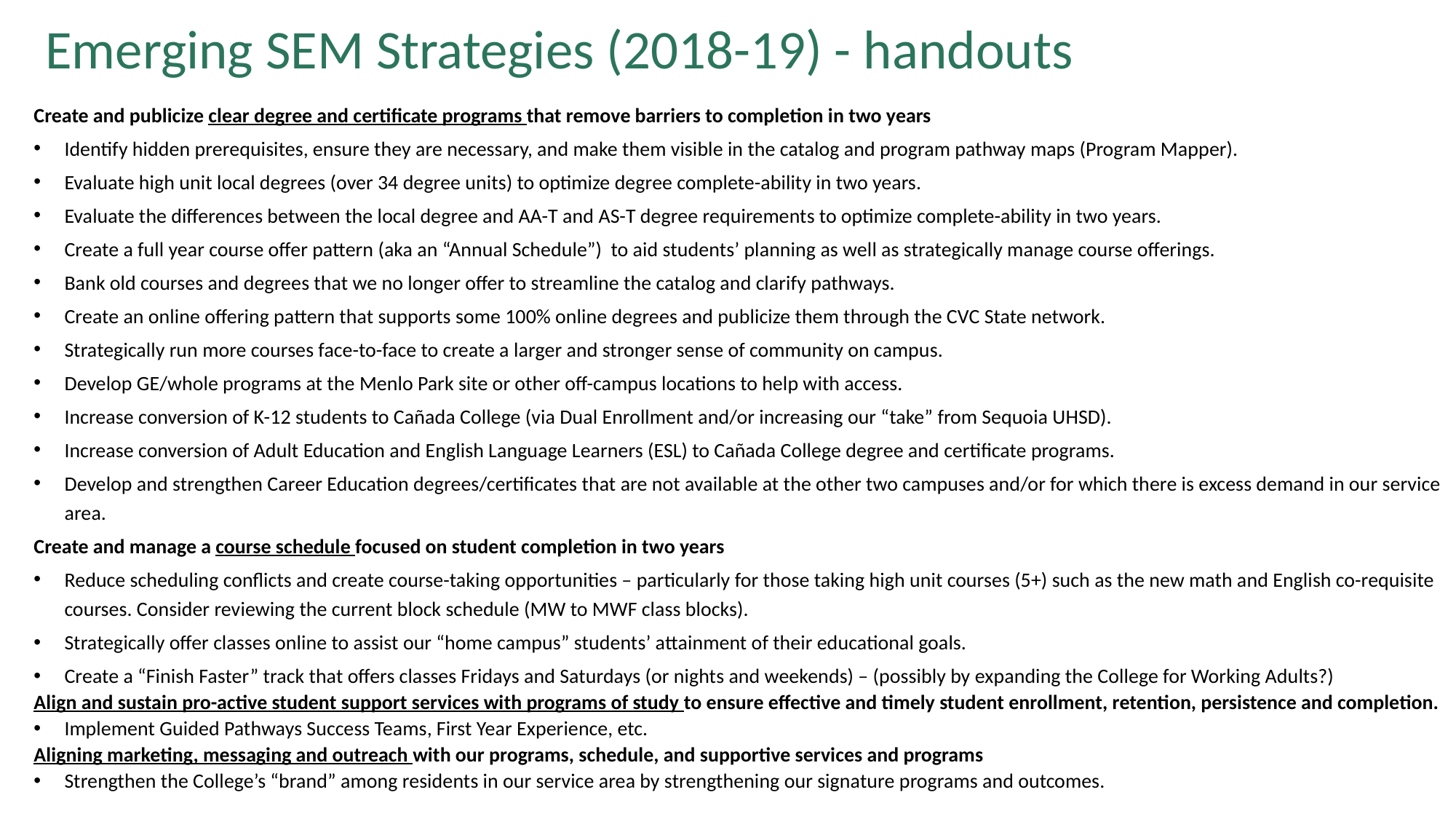

# Emerging SEM Strategies (2018-19) - handouts
Create and publicize clear degree and certificate programs that remove barriers to completion in two years
Identify hidden prerequisites, ensure they are necessary, and make them visible in the catalog and program pathway maps (Program Mapper).
Evaluate high unit local degrees (over 34 degree units) to optimize degree complete-ability in two years.
Evaluate the differences between the local degree and AA-T and AS-T degree requirements to optimize complete-ability in two years.
Create a full year course offer pattern (aka an “Annual Schedule”)  to aid students’ planning as well as strategically manage course offerings.
Bank old courses and degrees that we no longer offer to streamline the catalog and clarify pathways.
Create an online offering pattern that supports some 100% online degrees and publicize them through the CVC State network.
Strategically run more courses face-to-face to create a larger and stronger sense of community on campus.
Develop GE/whole programs at the Menlo Park site or other off-campus locations to help with access.
Increase conversion of K-12 students to Cañada College (via Dual Enrollment and/or increasing our “take” from Sequoia UHSD).
Increase conversion of Adult Education and English Language Learners (ESL) to Cañada College degree and certificate programs.
Develop and strengthen Career Education degrees/certificates that are not available at the other two campuses and/or for which there is excess demand in our service area.
Create and manage a course schedule focused on student completion in two years
Reduce scheduling conflicts and create course-taking opportunities – particularly for those taking high unit courses (5+) such as the new math and English co-requisite courses. Consider reviewing the current block schedule (MW to MWF class blocks).
Strategically offer classes online to assist our “home campus” students’ attainment of their educational goals.
Create a “Finish Faster” track that offers classes Fridays and Saturdays (or nights and weekends) – (possibly by expanding the College for Working Adults?)
Align and sustain pro-active student support services with programs of study to ensure effective and timely student enrollment, retention, persistence and completion.
Implement Guided Pathways Success Teams, First Year Experience, etc.
Aligning marketing, messaging and outreach with our programs, schedule, and supportive services and programs
Strengthen the College’s “brand” among residents in our service area by strengthening our signature programs and outcomes.